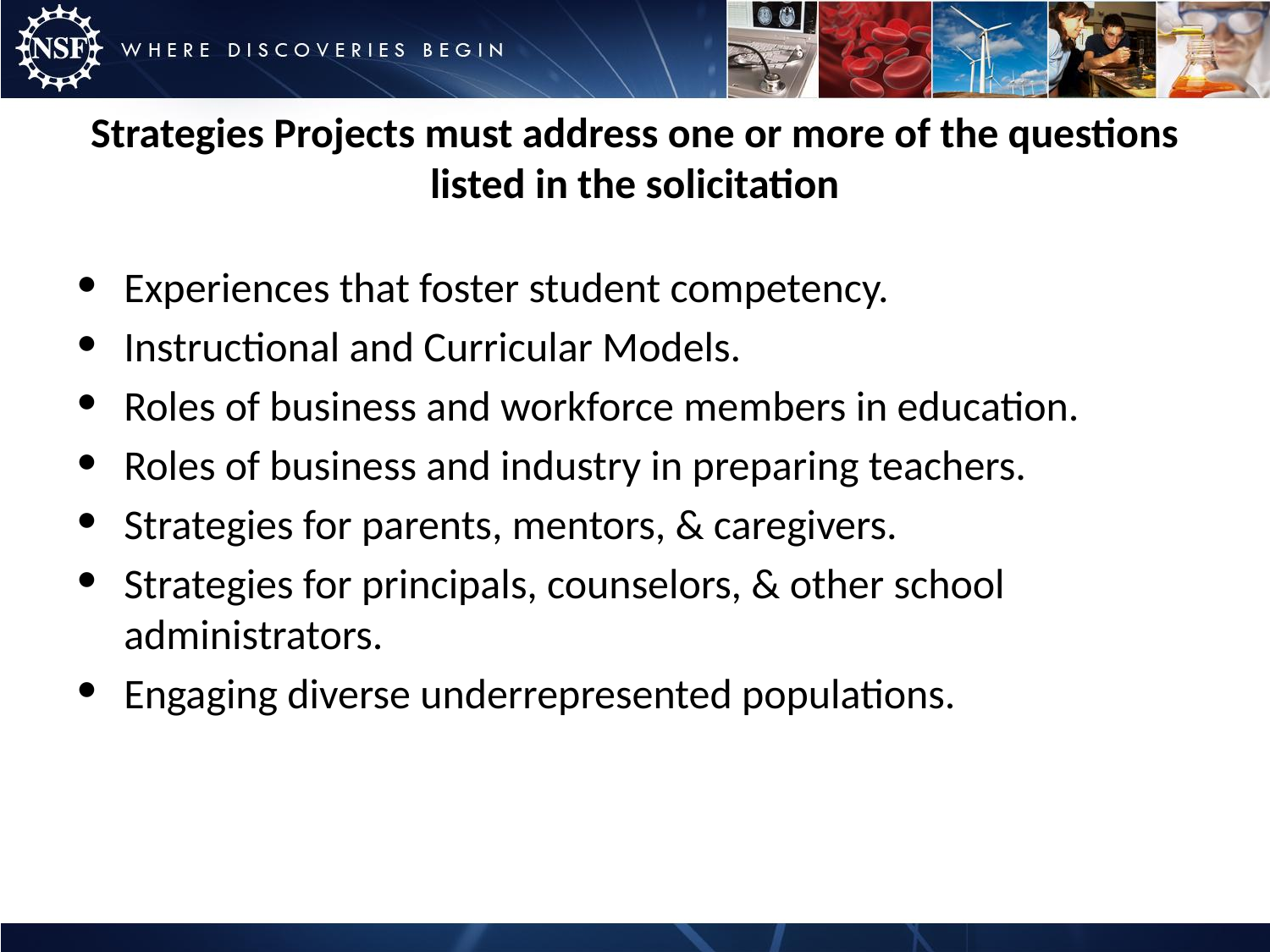

# Strategies Projects must address one or more of the questions listed in the solicitation
Experiences that foster student competency.
Instructional and Curricular Models.
Roles of business and workforce members in education.
Roles of business and industry in preparing teachers.
Strategies for parents, mentors, & caregivers.
Strategies for principals, counselors, & other school administrators.
Engaging diverse underrepresented populations.